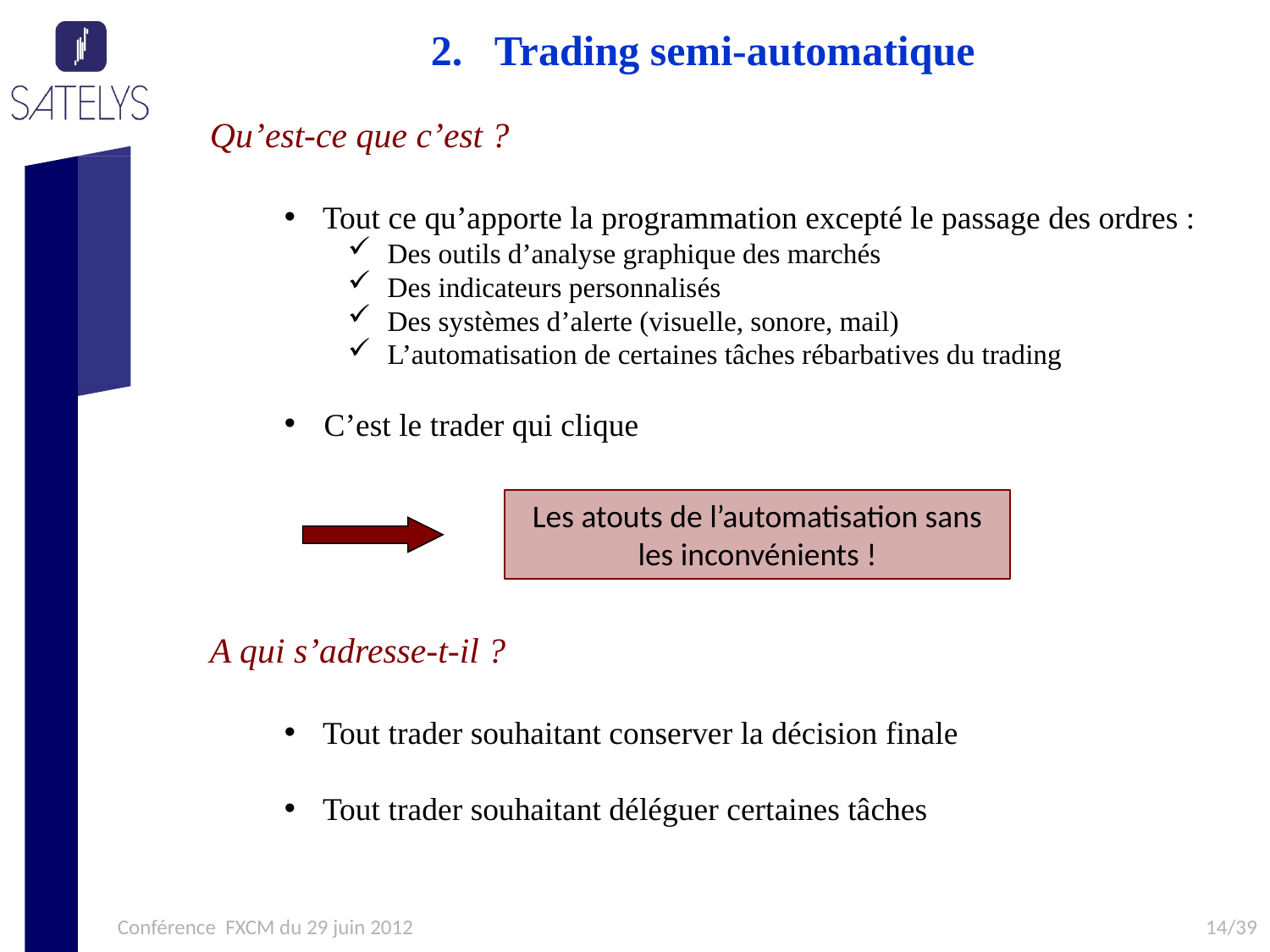

Trading semi-automatique
Qu’est-ce que c’est ?

Tout ce qu’apporte la programmation excepté le passage des ordres :
Des outils d’analyse graphique des marchés
Des indicateurs personnalisés
Des systèmes d’alerte (visuelle, sonore, mail)
L’automatisation de certaines tâches rébarbatives du trading

C’est le trader qui clique

A qui s’adresse-t-il ?

Tout trader souhaitant conserver la décision finale

Tout trader souhaitant déléguer certaines tâches

Les atouts de l’automatisation sans les inconvénients !

Conférence  FXCM du 29 juin 2012
14/39